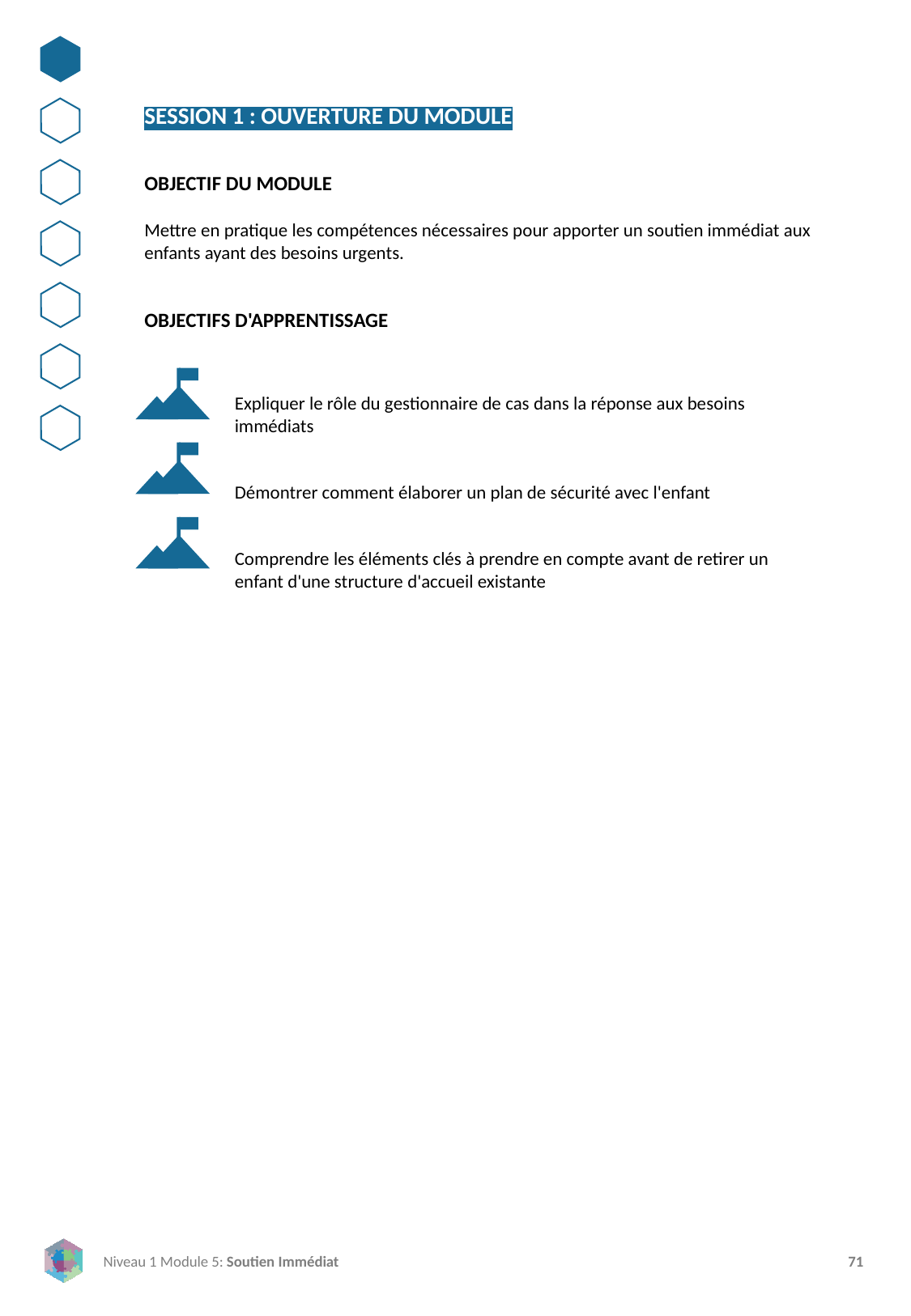

SESSION 1 : OUVERTURE DU MODULE

OBJECTIF DU MODULE
Mettre en pratique les compétences nécessaires pour apporter un soutien immédiat aux enfants ayant des besoins urgents.

OBJECTIFS D'APPRENTISSAGE

Expliquer le rôle du gestionnaire de cas dans la réponse aux besoins immédiats

Démontrer comment élaborer un plan de sécurité avec l'enfant

Comprendre les éléments clés à prendre en compte avant de retirer un enfant d'une structure d'accueil existante